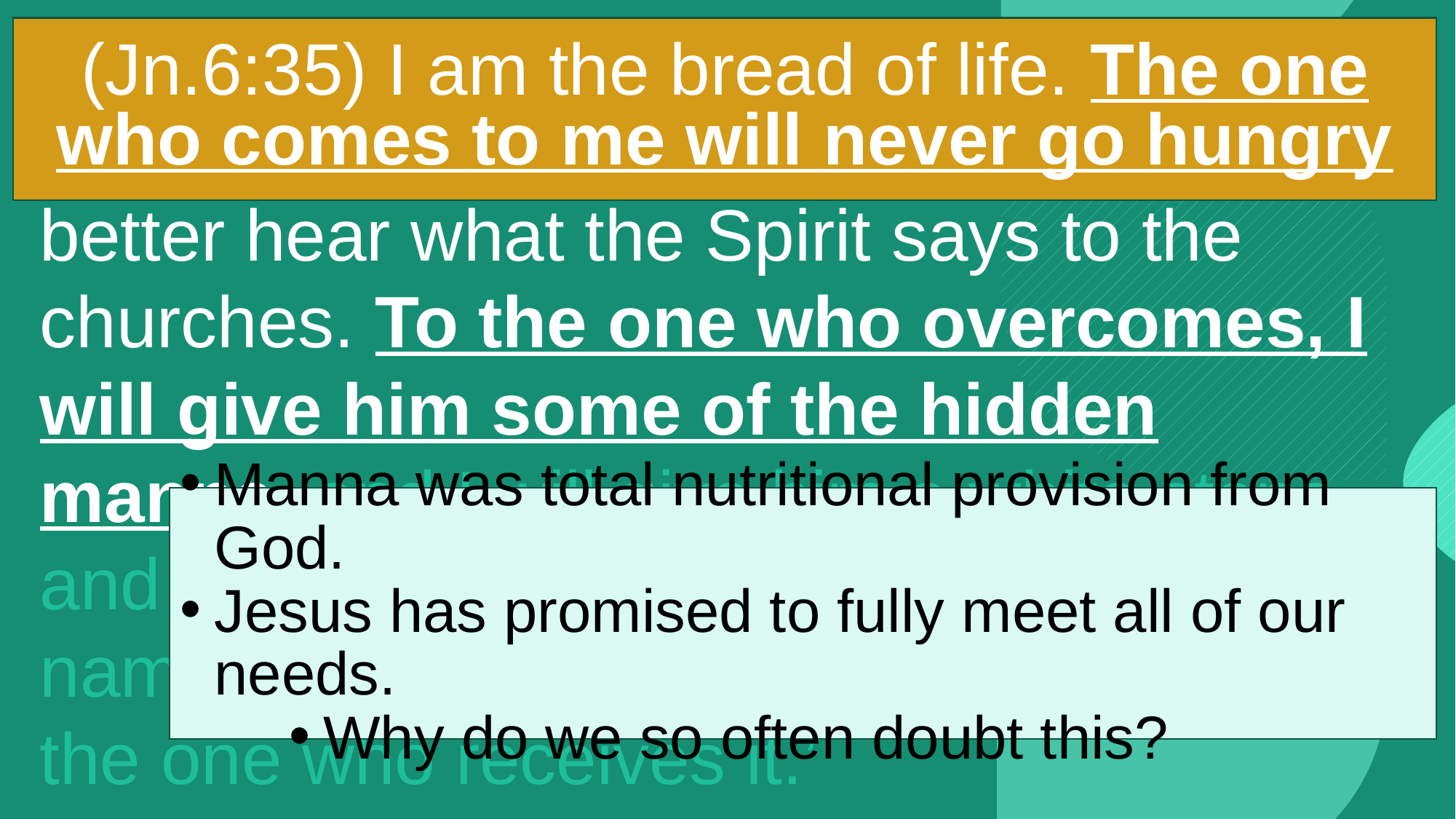

(Jn.6:35) I am the bread of life. The one who comes to me will never go hungry
(Rev.2:17) The one who has an ear had better hear what the Spirit says to the churches. To the one who overcomes, I will give him some of the hidden manna, and I will give him a white stone, and on that stone will be written a new name that no one can understand except the one who receives it.’
Manna was total nutritional provision from God.
Jesus has promised to fully meet all of our needs.
Why do we so often doubt this?